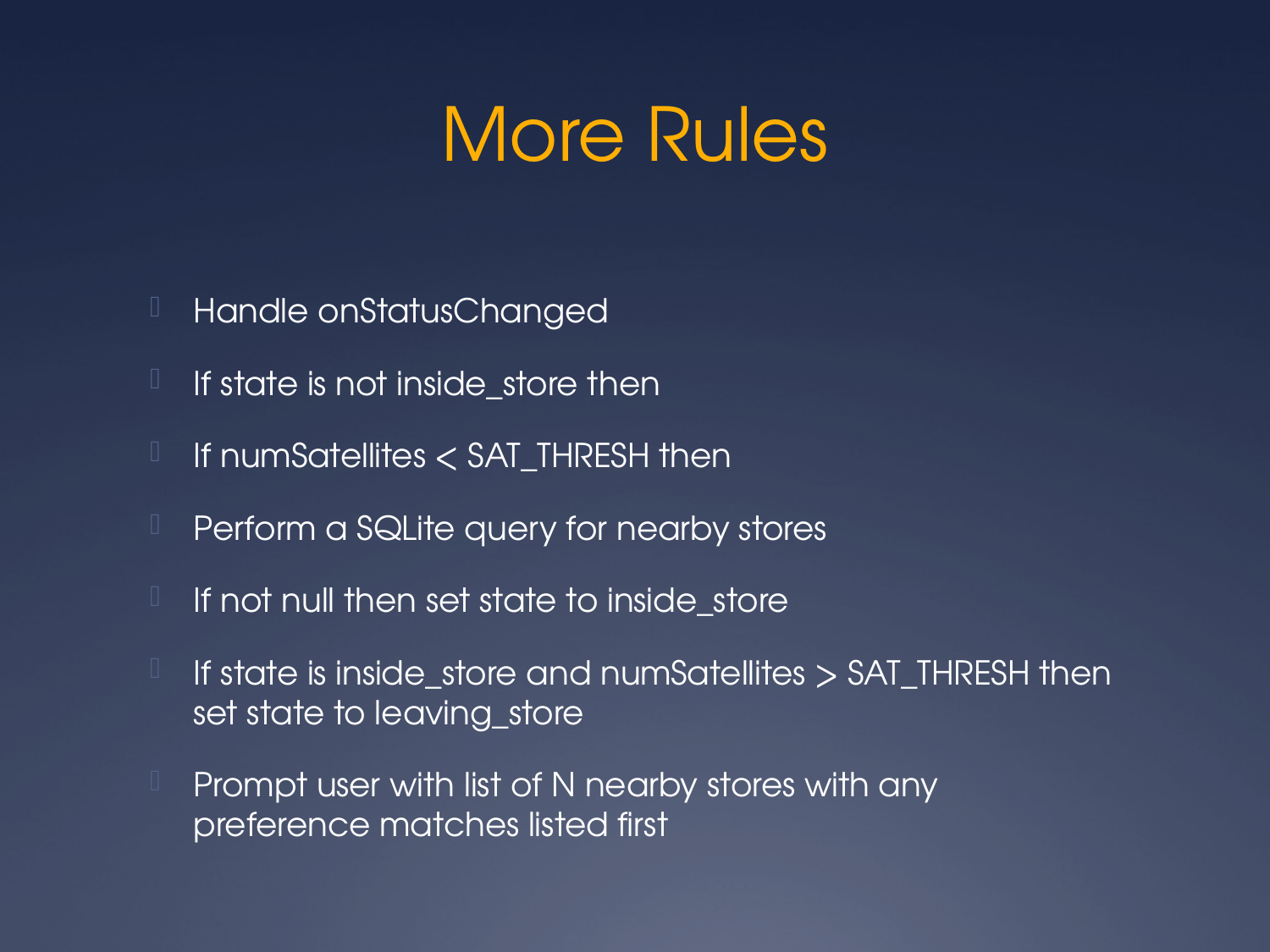

# More Rules
Handle onStatusChanged
If state is not inside_store then
If numSatellites < SAT_THRESH then
Perform a SQLite query for nearby stores
If not null then set state to inside_store
If state is inside_store and numSatellites > SAT_THRESH then set state to leaving_store
Prompt user with list of N nearby stores with any preference matches listed first